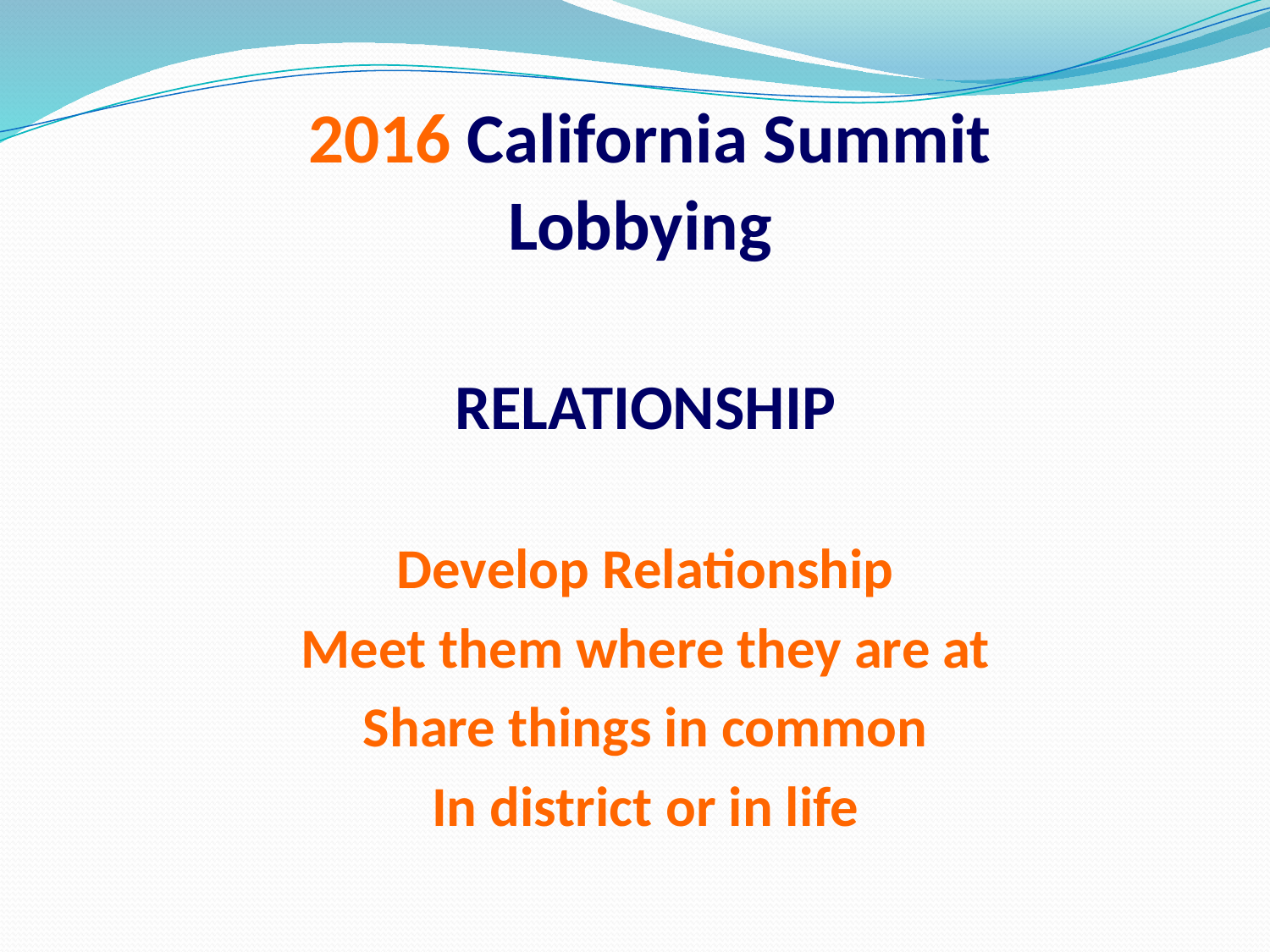

# 2016 California Summit Lobbying
RELATIONSHIP

Develop Relationship
Meet them where they are at
Share things in common
In district or in life